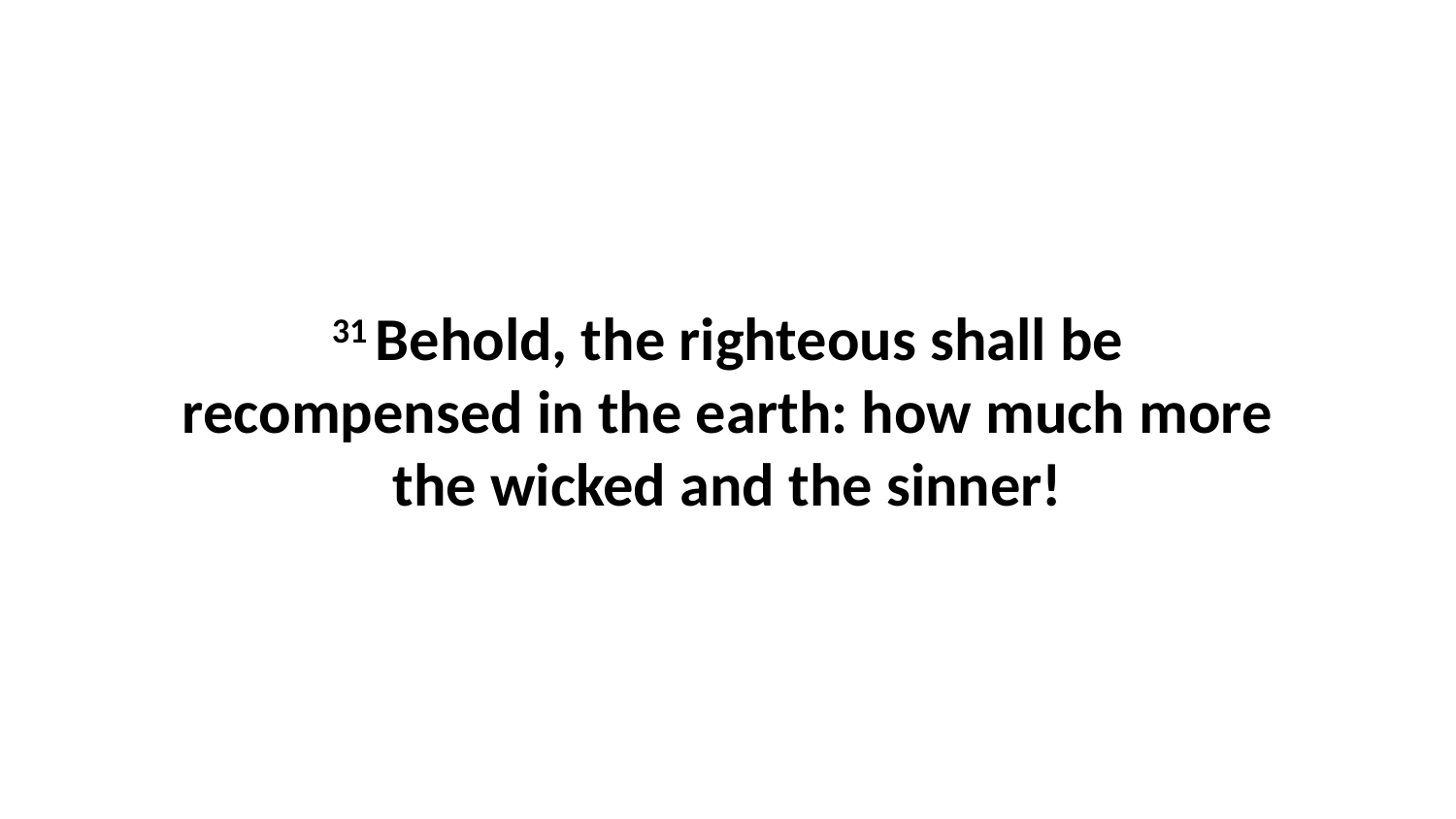

31 Behold, the righteous shall be recompensed in the earth: how much more the wicked and the sinner!